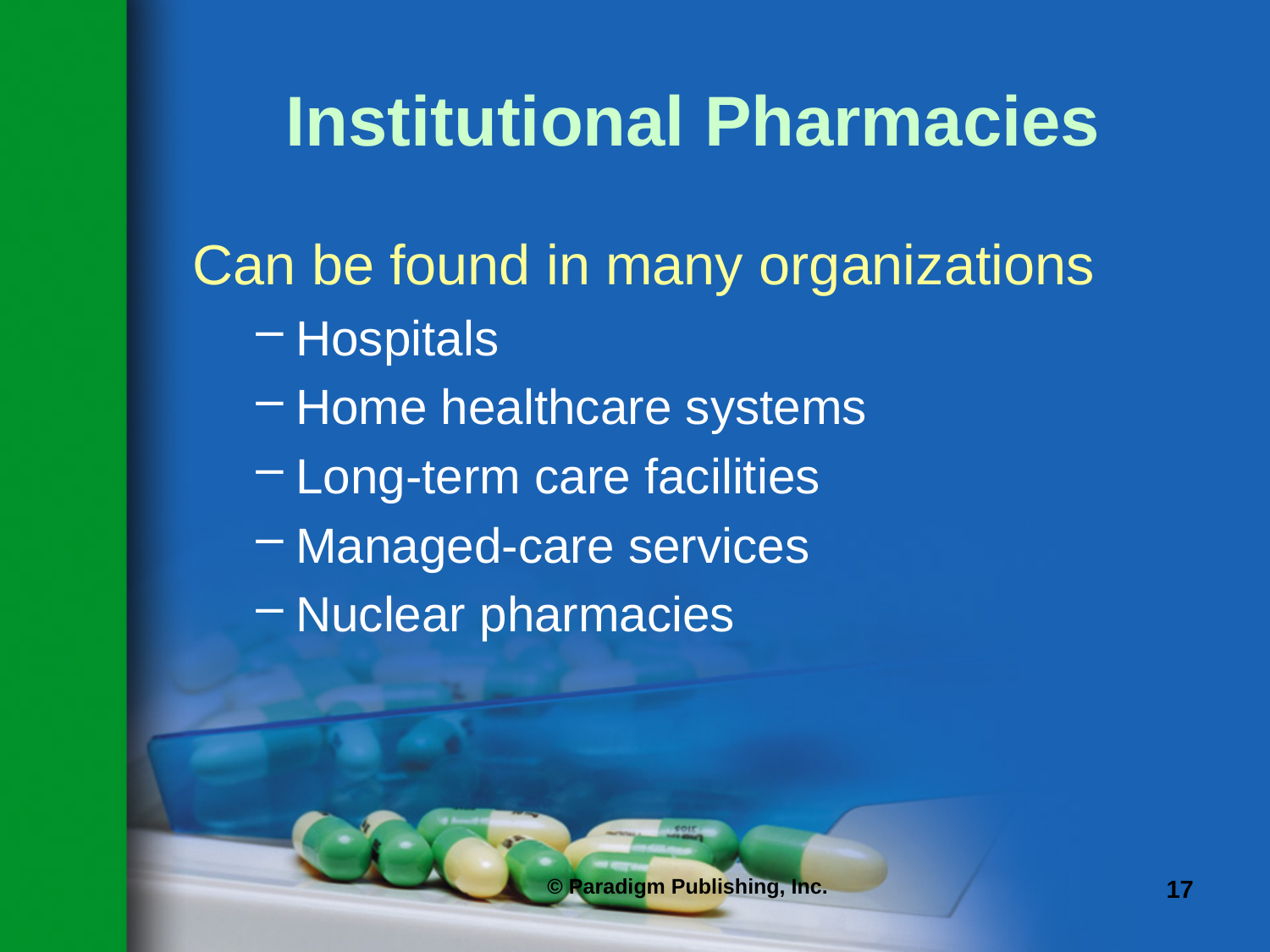

# Institutional Pharmacies
Can be found in many organizations
Hospitals
Home healthcare systems
Long-term care facilities
Managed-care services
Nuclear pharmacies
© Paradigm Publishing, Inc.
17